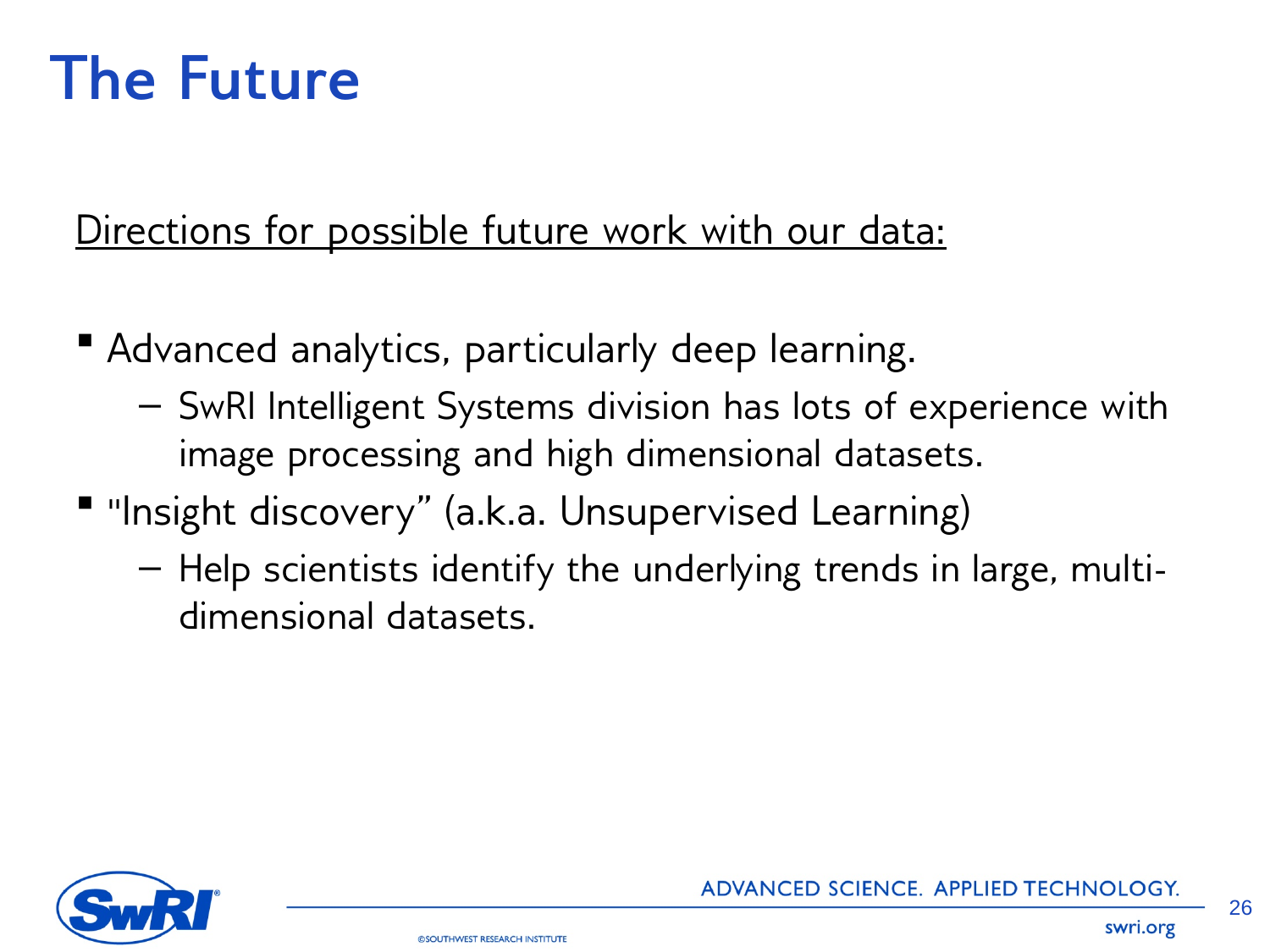

# The Future

Directions for possible future work with our data:

Advanced analytics, particularly deep learning.
SwRI Intelligent Systems division has lots of experience with image processing and high dimensional datasets.
"Insight discovery” (a.k.a. Unsupervised Learning)
Help scientists identify the underlying trends in large, multi-dimensional datasets.
26